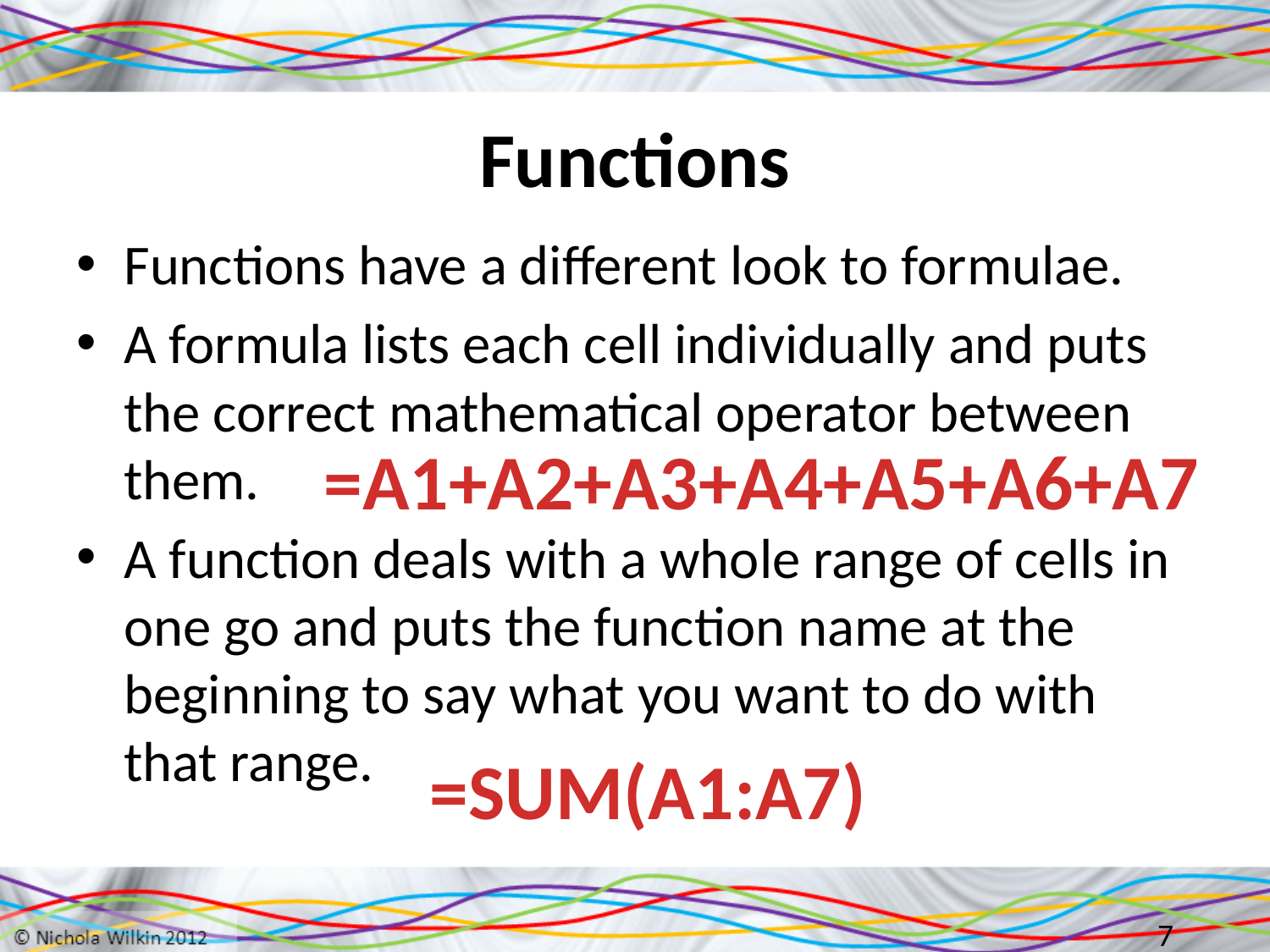

# Functions
Functions have a different look to formulae.
A formula lists each cell individually and puts the correct mathematical operator between them.
A function deals with a whole range of cells in one go and puts the function name at the beginning to say what you want to do with that range.
=A1+A2+A3+A4+A5+A6+A7
=SUM(A1:A7)
7